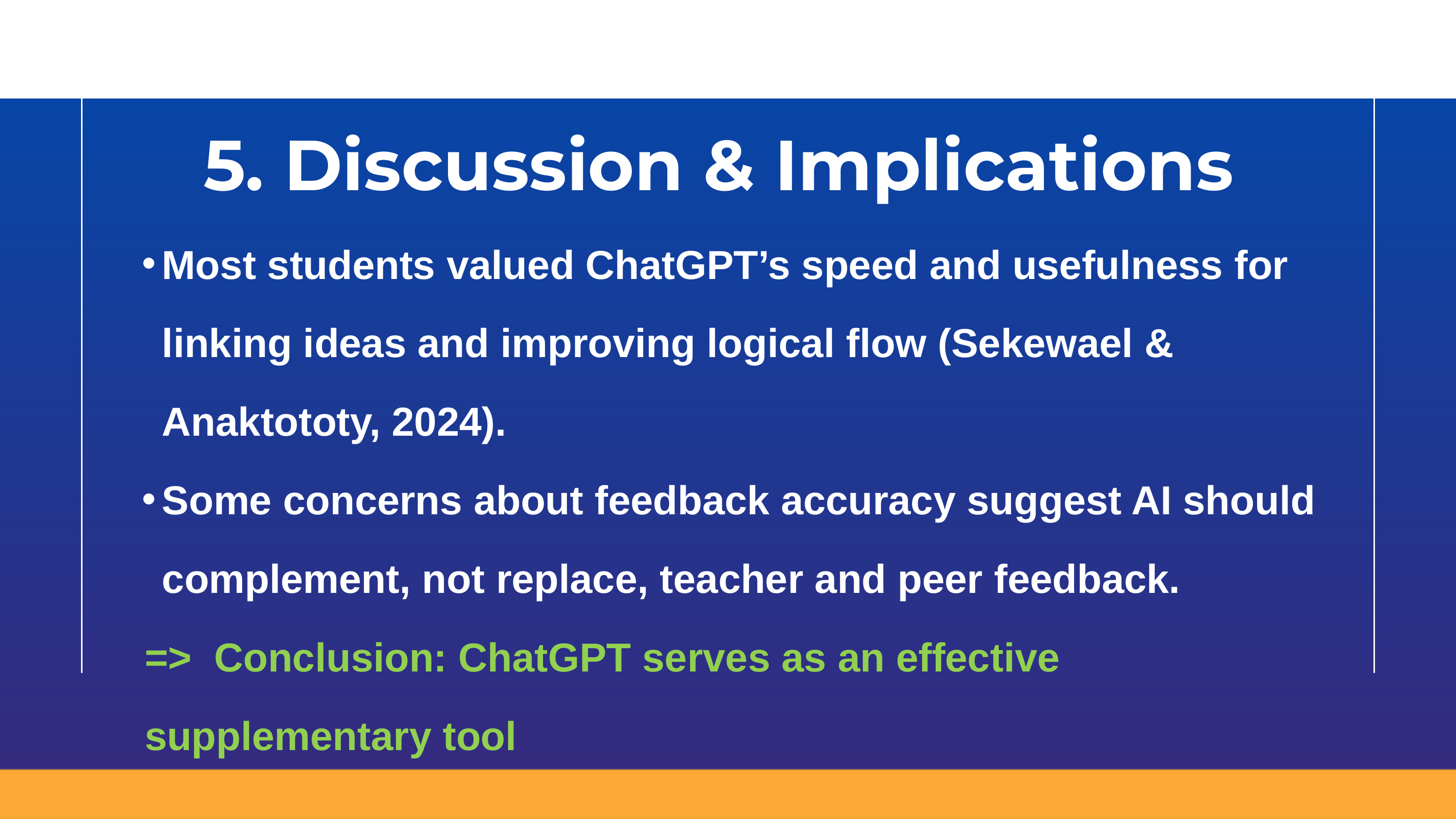

5. Discussion & Implications

Most students valued ChatGPT’s speed and usefulness for linking ideas and improving logical flow (Sekewael & Anaktototy, 2024).
Some concerns about feedback accuracy suggest AI should complement, not replace, teacher and peer feedback.
=>  Conclusion: ChatGPT serves as an effective supplementary tool